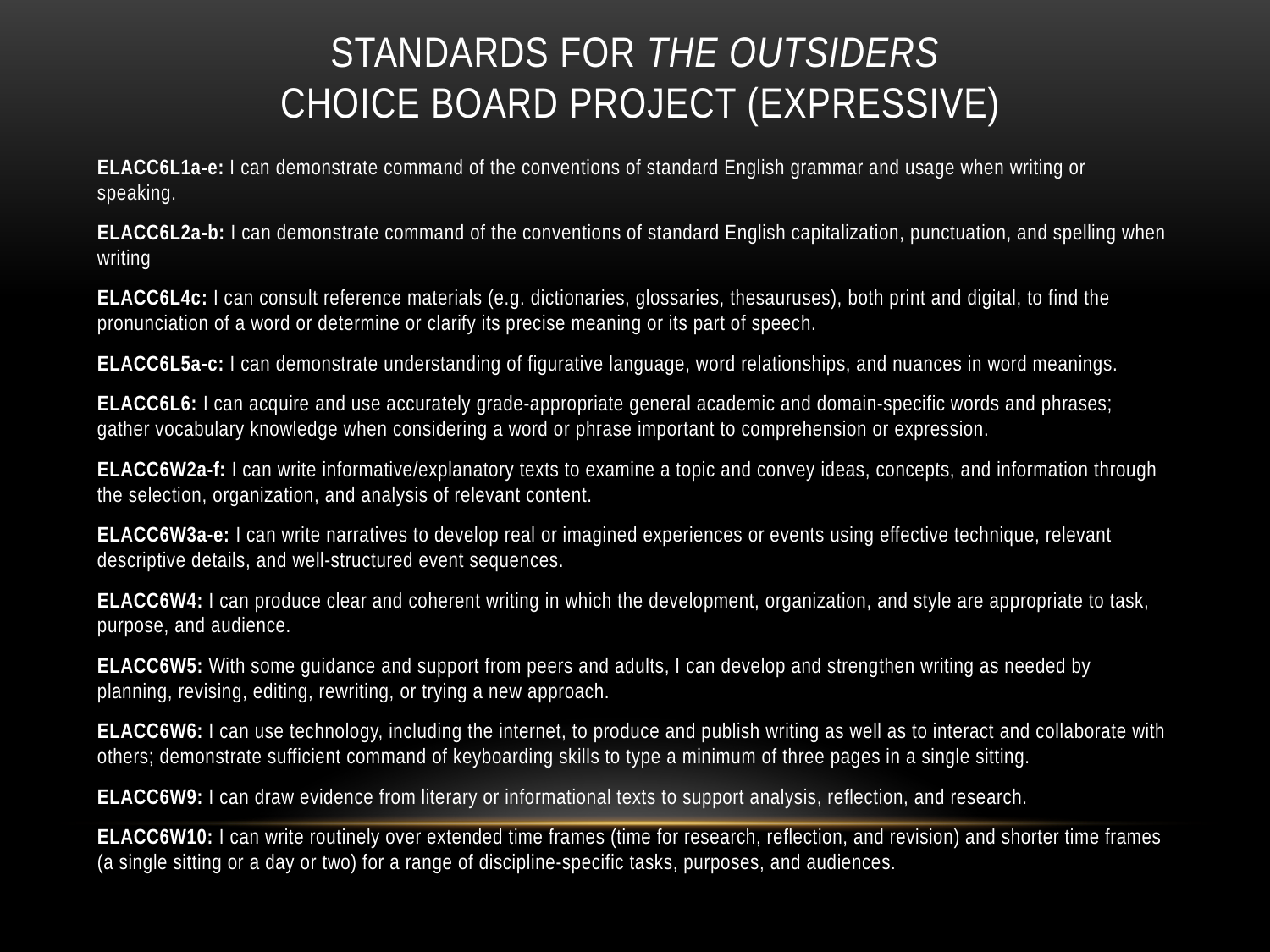

# STANDARDS FOR THE OUTSIDERS CHOICE BOARD PROJECT (EXPRESSIVE)

ELACC6L1a-e: I can demonstrate command of the conventions of standard English grammar and usage when writing or speaking.
ELACC6L2a-b: I can demonstrate command of the conventions of standard English capitalization, punctuation, and spelling when writing
ELACC6L4c: I can consult reference materials (e.g. dictionaries, glossaries, thesauruses), both print and digital, to find the pronunciation of a word or determine or clarify its precise meaning or its part of speech.
ELACC6L5a-c: I can demonstrate understanding of figurative language, word relationships, and nuances in word meanings.
ELACC6L6: I can acquire and use accurately grade-appropriate general academic and domain-specific words and phrases; gather vocabulary knowledge when considering a word or phrase important to comprehension or expression.
ELACC6W2a-f: I can write informative/explanatory texts to examine a topic and convey ideas, concepts, and information through the selection, organization, and analysis of relevant content.
ELACC6W3a-e: I can write narratives to develop real or imagined experiences or events using effective technique, relevant descriptive details, and well-structured event sequences.
ELACC6W4: I can produce clear and coherent writing in which the development, organization, and style are appropriate to task, purpose, and audience.
ELACC6W5: With some guidance and support from peers and adults, I can develop and strengthen writing as needed by planning, revising, editing, rewriting, or trying a new approach.
ELACC6W6: I can use technology, including the internet, to produce and publish writing as well as to interact and collaborate with others; demonstrate sufficient command of keyboarding skills to type a minimum of three pages in a single sitting.
ELACC6W9: I can draw evidence from literary or informational texts to support analysis, reflection, and research.
ELACC6W10: I can write routinely over extended time frames (time for research, reflection, and revision) and shorter time frames (a single sitting or a day or two) for a range of discipline-specific tasks, purposes, and audiences.